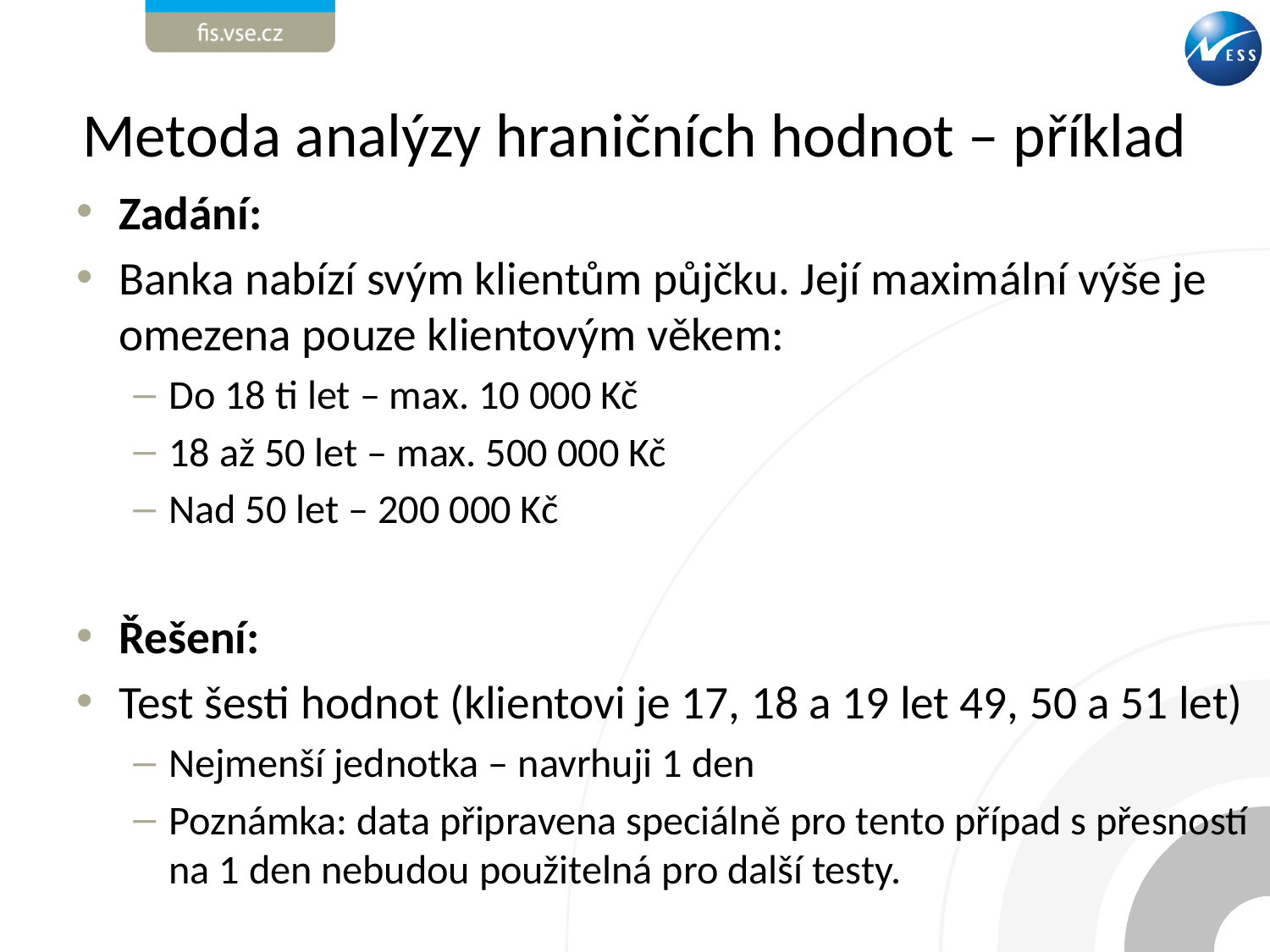

# Metoda analýzy hraničních hodnot – příklad
Zadání:
Banka nabízí svým klientům půjčku. Její maximální výše je omezena pouze klientovým věkem:
Do 18 ti let – max. 10 000 Kč
18 až 50 let – max. 500 000 Kč
Nad 50 let – 200 000 Kč

Řešení:
Test šesti hodnot (klientovi je 17, 18 a 19 let 49, 50 a 51 let)
Nejmenší jednotka – navrhuji 1 den
Poznámka: data připravena speciálně pro tento případ s přesností na 1 den nebudou použitelná pro další testy.